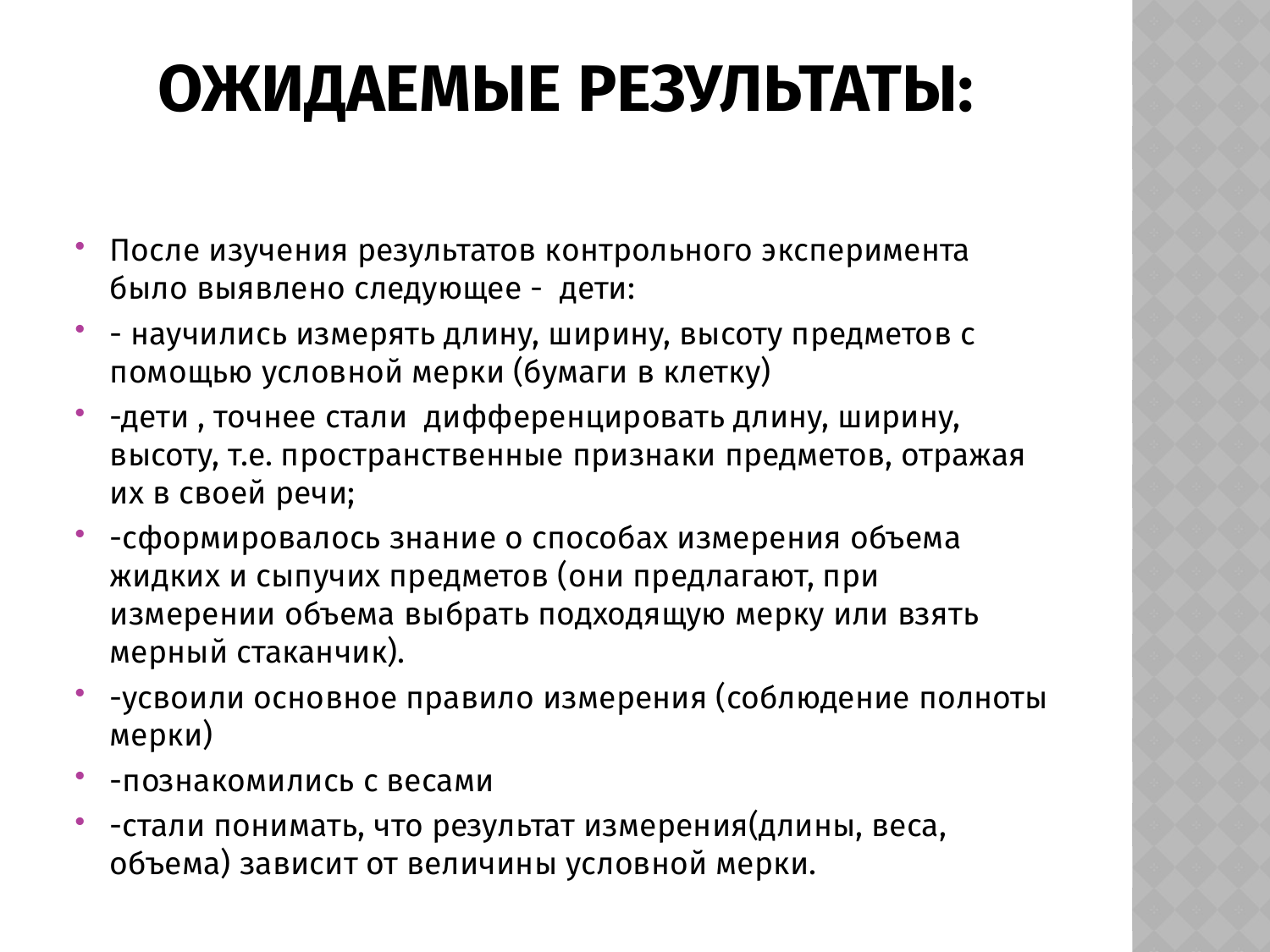

# ожидаемые результаты:
После изучения результатов контрольного эксперимента было выявлено следующее -  дети:
- научились измерять длину, ширину, высоту предметов с помощью условной мерки (бумаги в клетку)
-дети , точнее стали  дифференцировать длину, ширину, высоту, т.е. пространственные признаки предметов, отражая их в своей речи;
-сформировалось знание о способах измерения объема жидких и сыпучих предметов (они предлагают, при измерении объема выбрать подходящую мерку или взять мерный стаканчик).
-усвоили основное правило измерения (соблюдение полноты мерки)
-познакомились с весами
-стали понимать, что результат измерения(длины, веса, объема) зависит от величины условной мерки.